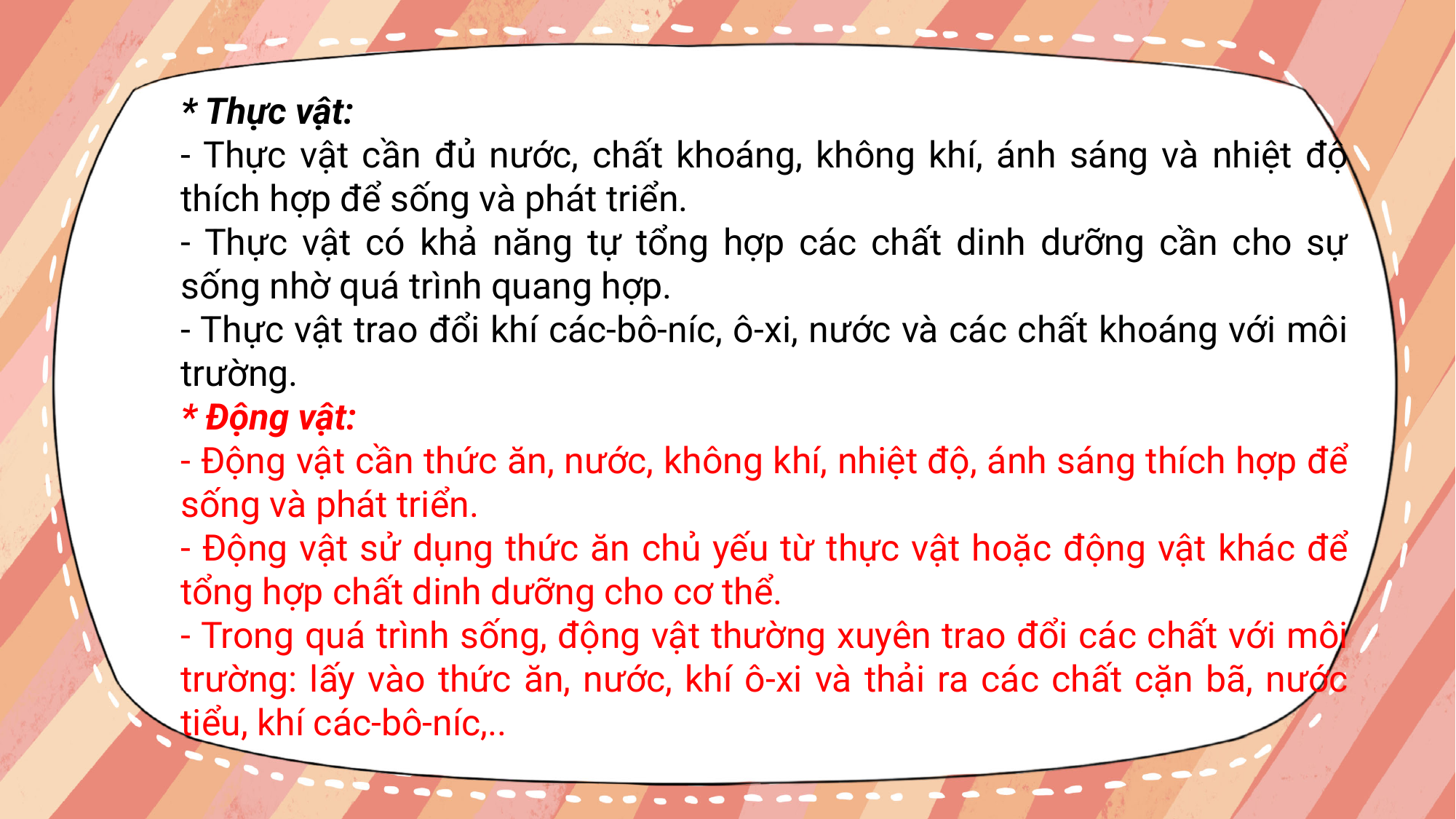

* Thực vật:
- Thực vật cần đủ nước, chất khoáng, không khí, ánh sáng và nhiệt độ thích hợp để sống và phát triển.
- Thực vật có khả năng tự tổng hợp các chất dinh dưỡng cần cho sự sống nhờ quá trình quang hợp.
- Thực vật trao đổi khí các-bô-níc, ô-xi, nước và các chất khoáng với môi trường.
* Động vật:
- Động vật cần thức ăn, nước, không khí, nhiệt độ, ánh sáng thích hợp để sống và phát triển.
- Động vật sử dụng thức ăn chủ yếu từ thực vật hoặc động vật khác để tổng hợp chất dinh dưỡng cho cơ thể.
- Trong quá trình sống, động vật thường xuyên trao đổi các chất với môi trường: lấy vào thức ăn, nước, khí ô-xi và thải ra các chất cặn bã, nước tiểu, khí các-bô-níc,..